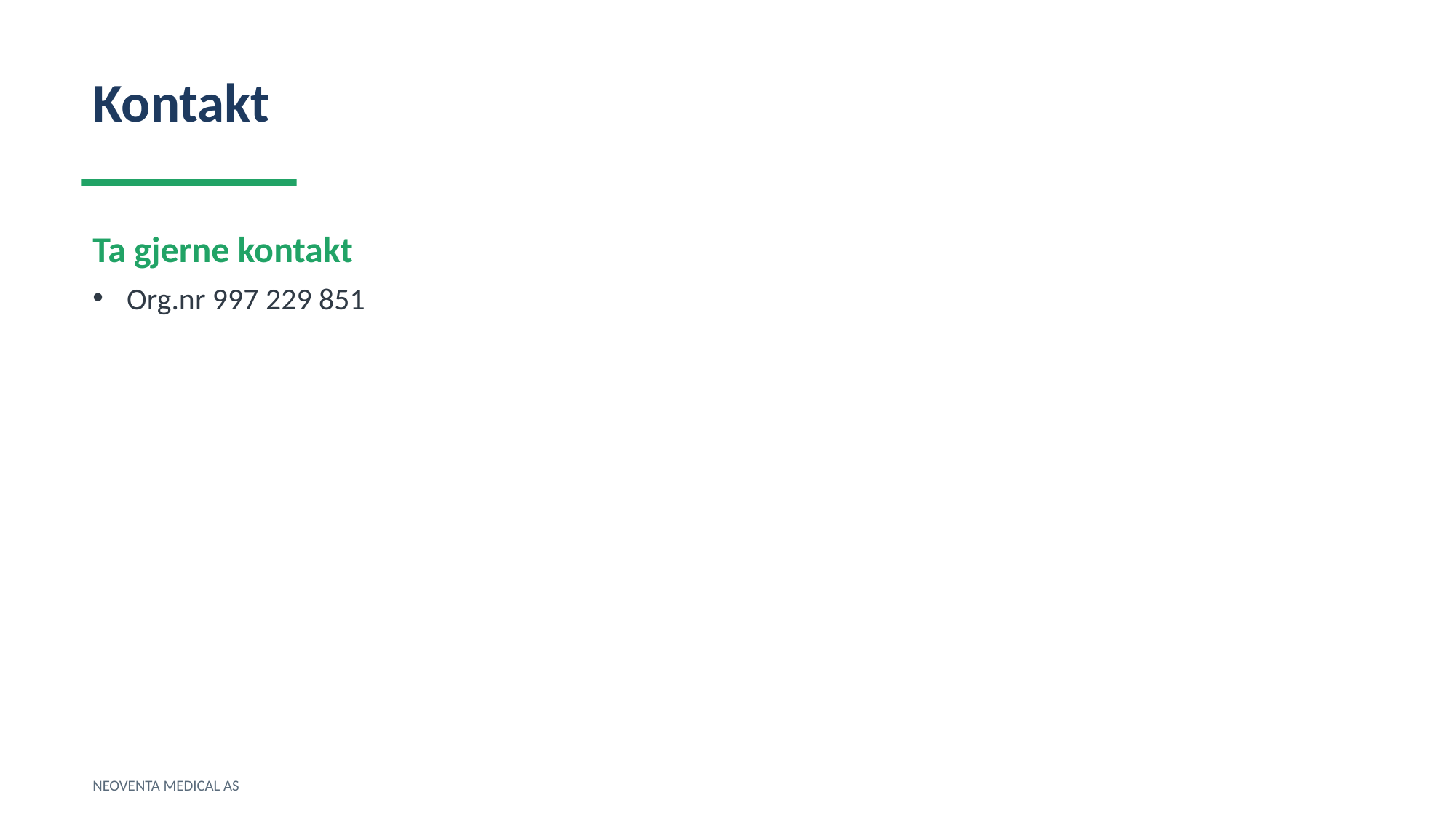

Kontakt

Ta gjerne kontakt
Org.nr 997 229 851
NEOVENTA MEDICAL AS